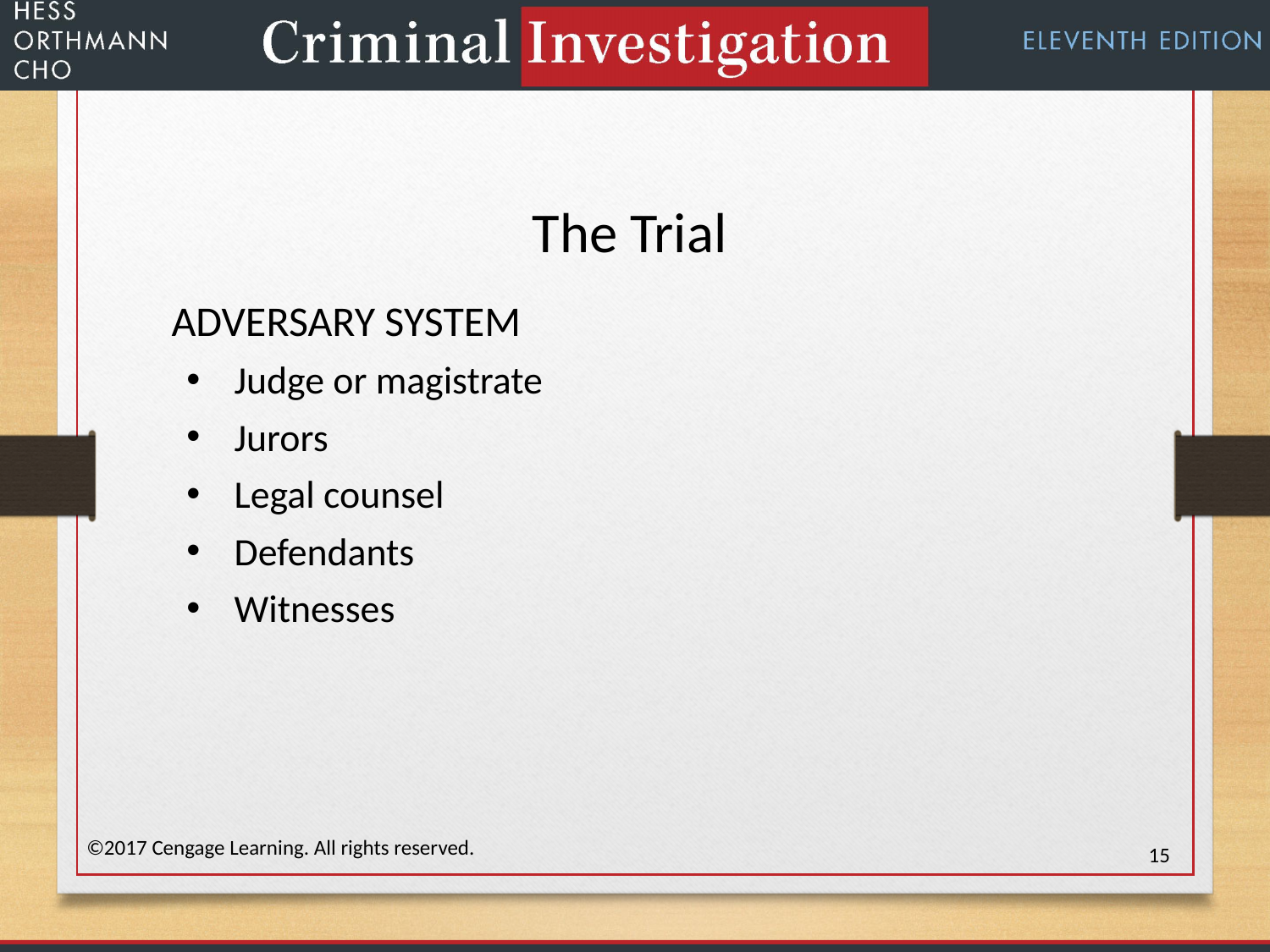

The Trial

ADVERSARY SYSTEM
Judge or magistrate
Jurors
Legal counsel
Defendants
Witnesses
©2017 Cengage Learning. All rights reserved.
15